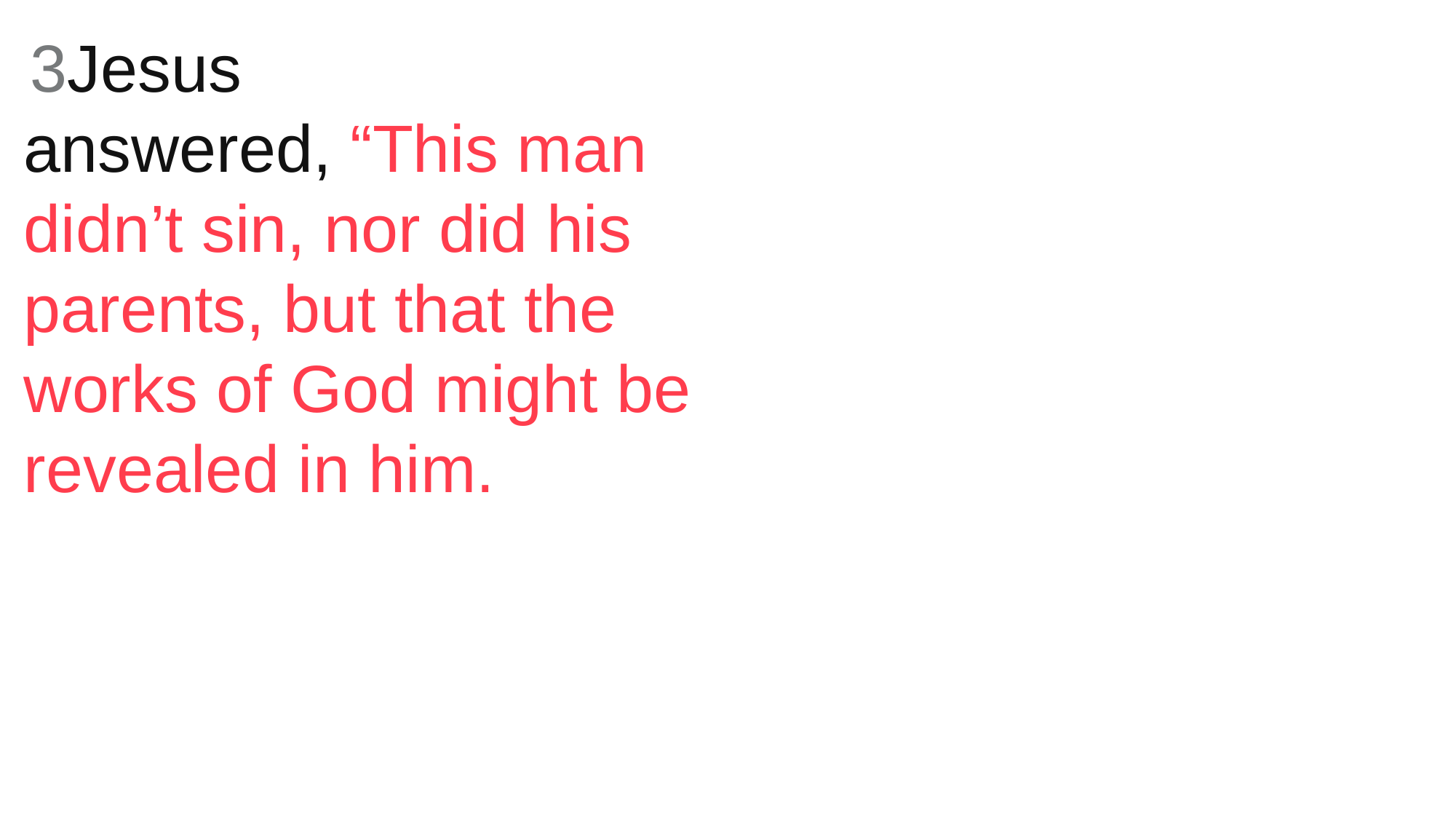

3Jesus answered, “This man didn’t sin, nor did his parents, but that the works of God might be revealed in him.